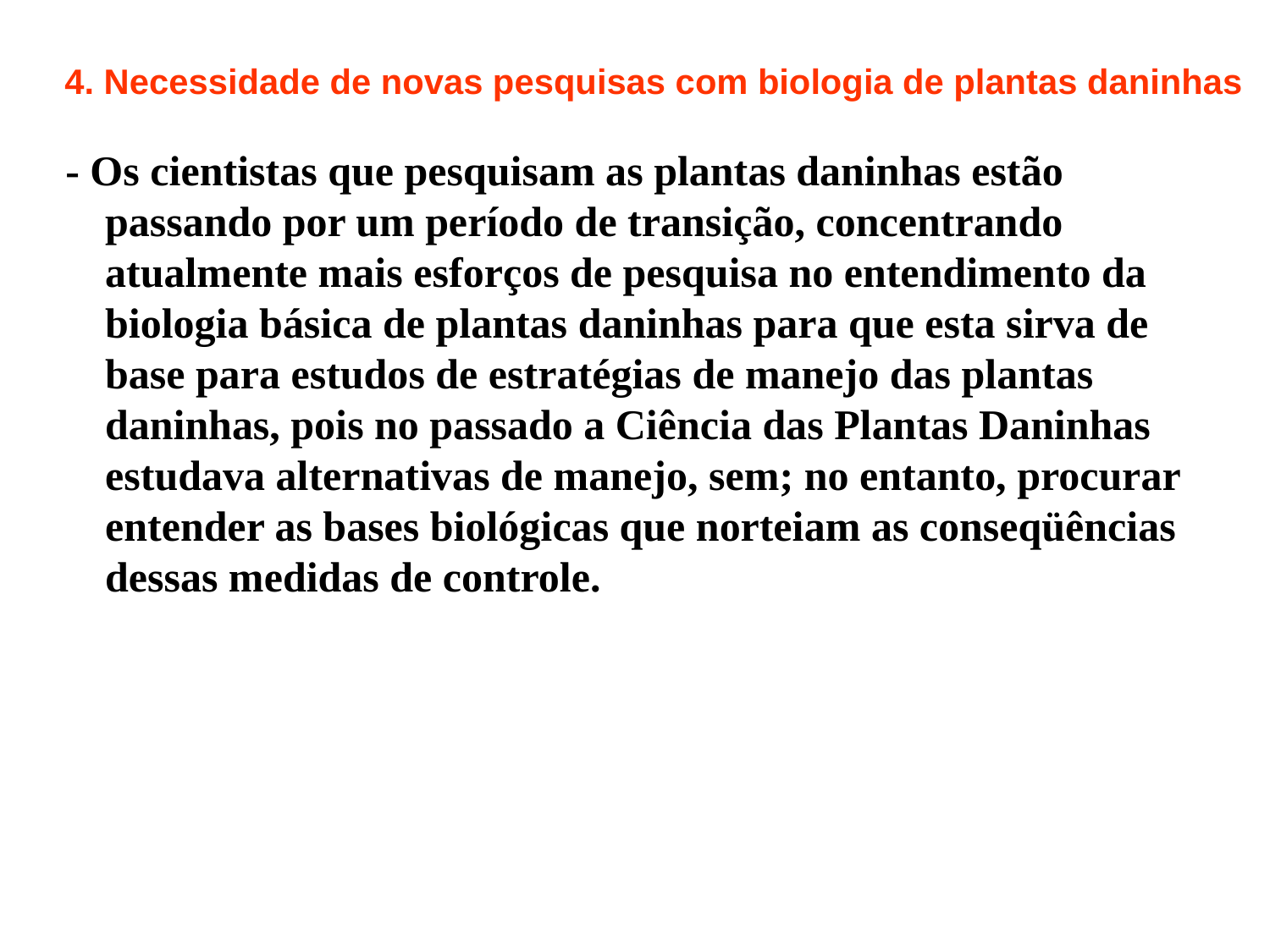

4. Necessidade de novas pesquisas com biologia de plantas daninhas
- Os cientistas que pesquisam as plantas daninhas estão passando por um período de transição, concentrando atualmente mais esforços de pesquisa no entendimento da biologia básica de plantas daninhas para que esta sirva de base para estudos de estratégias de manejo das plantas daninhas, pois no passado a Ciência das Plantas Daninhas estudava alternativas de manejo, sem; no entanto, procurar entender as bases biológicas que norteiam as conseqüências dessas medidas de controle.